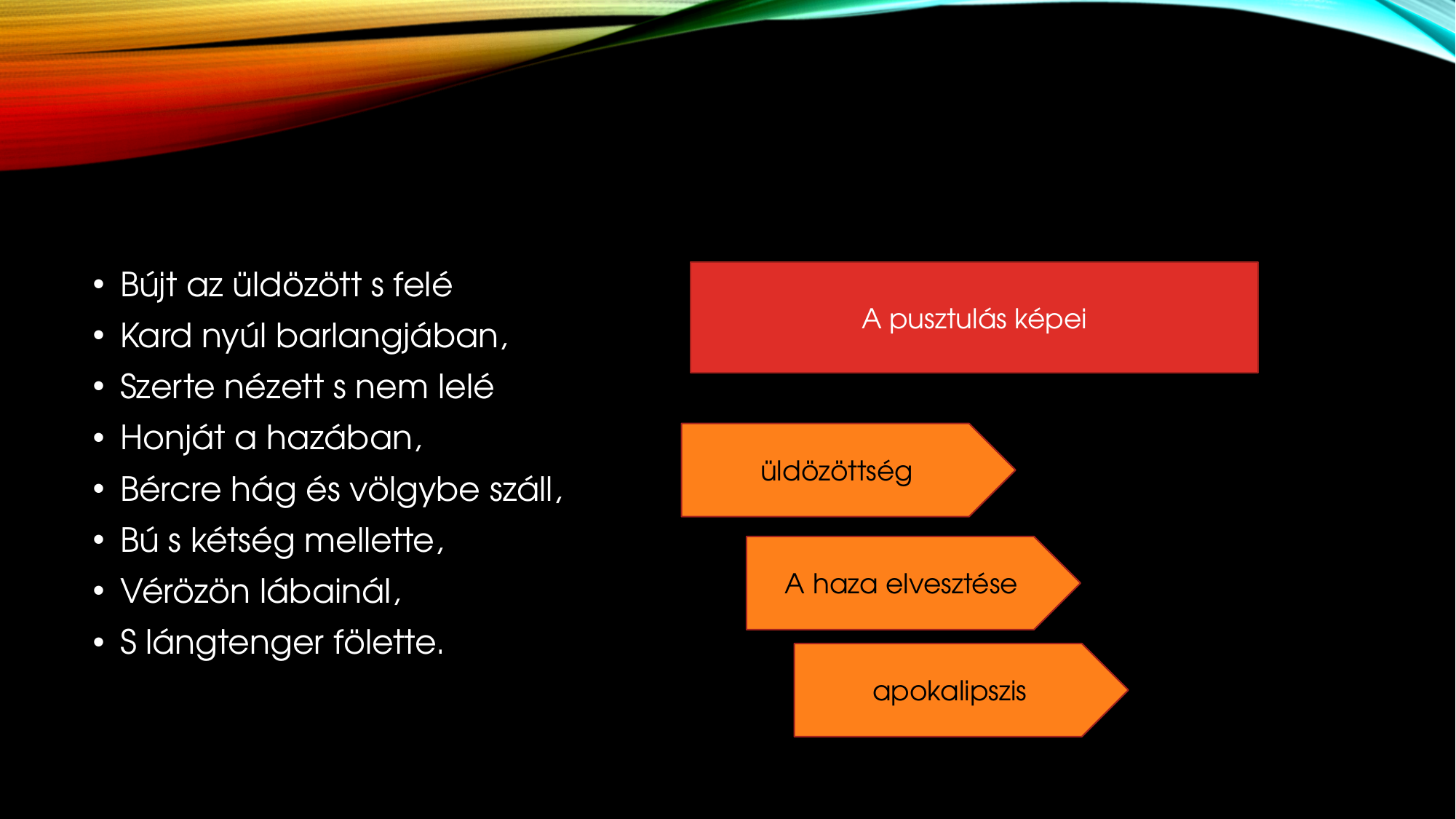

#
Bújt az üldözött s felé
Kard nyúl barlangjában,
Szerte nézett s nem lelé
Honját a hazában,
Bércre hág és völgybe száll,
Bú s kétség mellette,
Vérözön lábainál,
S lángtenger fölette.
A pusztulás képei
üldözöttség
A haza elvesztése
apokalipszis